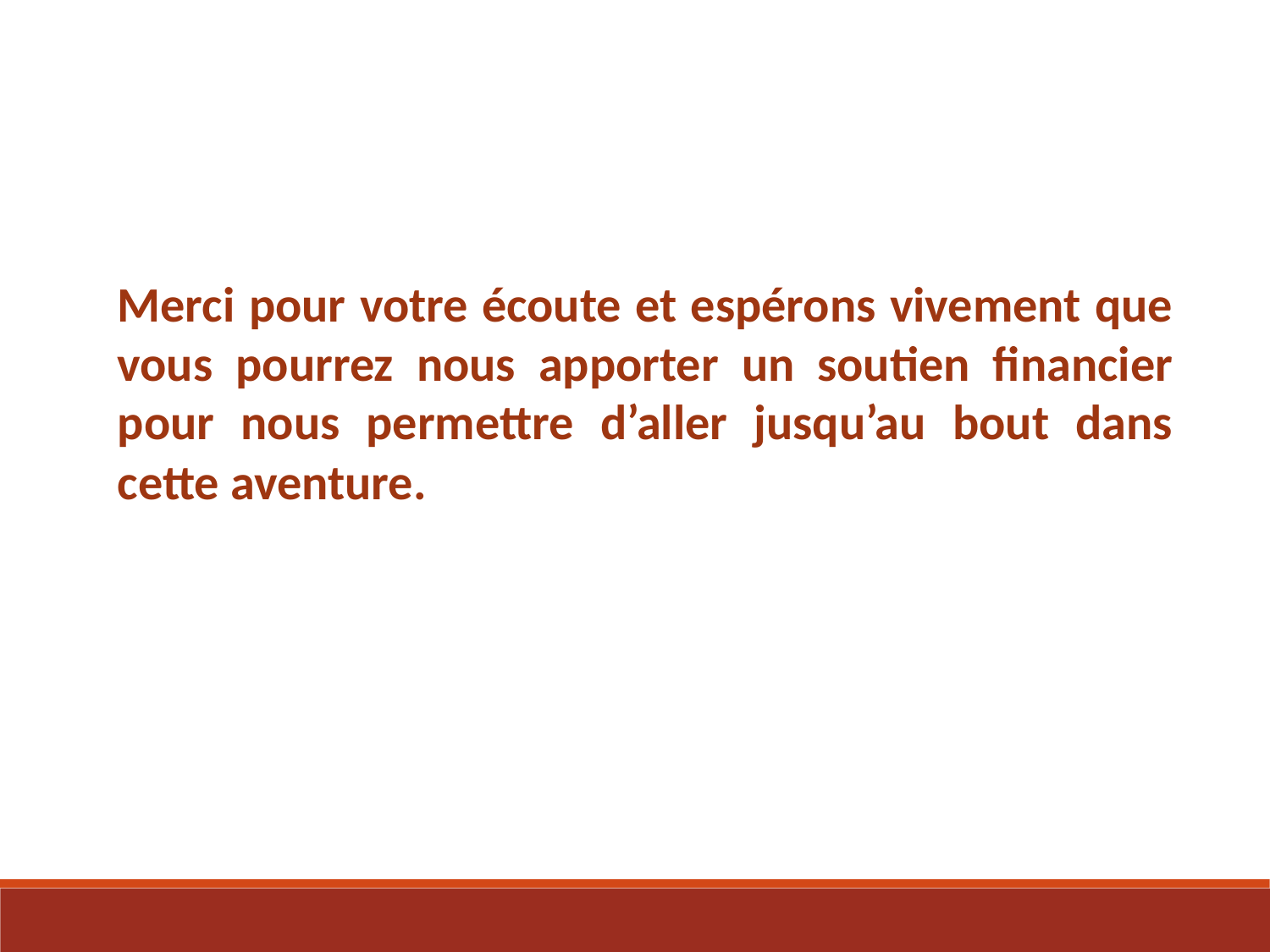

Merci pour votre écoute et espérons vivement que vous pourrez nous apporter un soutien financier pour nous permettre d’aller jusqu’au bout dans cette aventure.